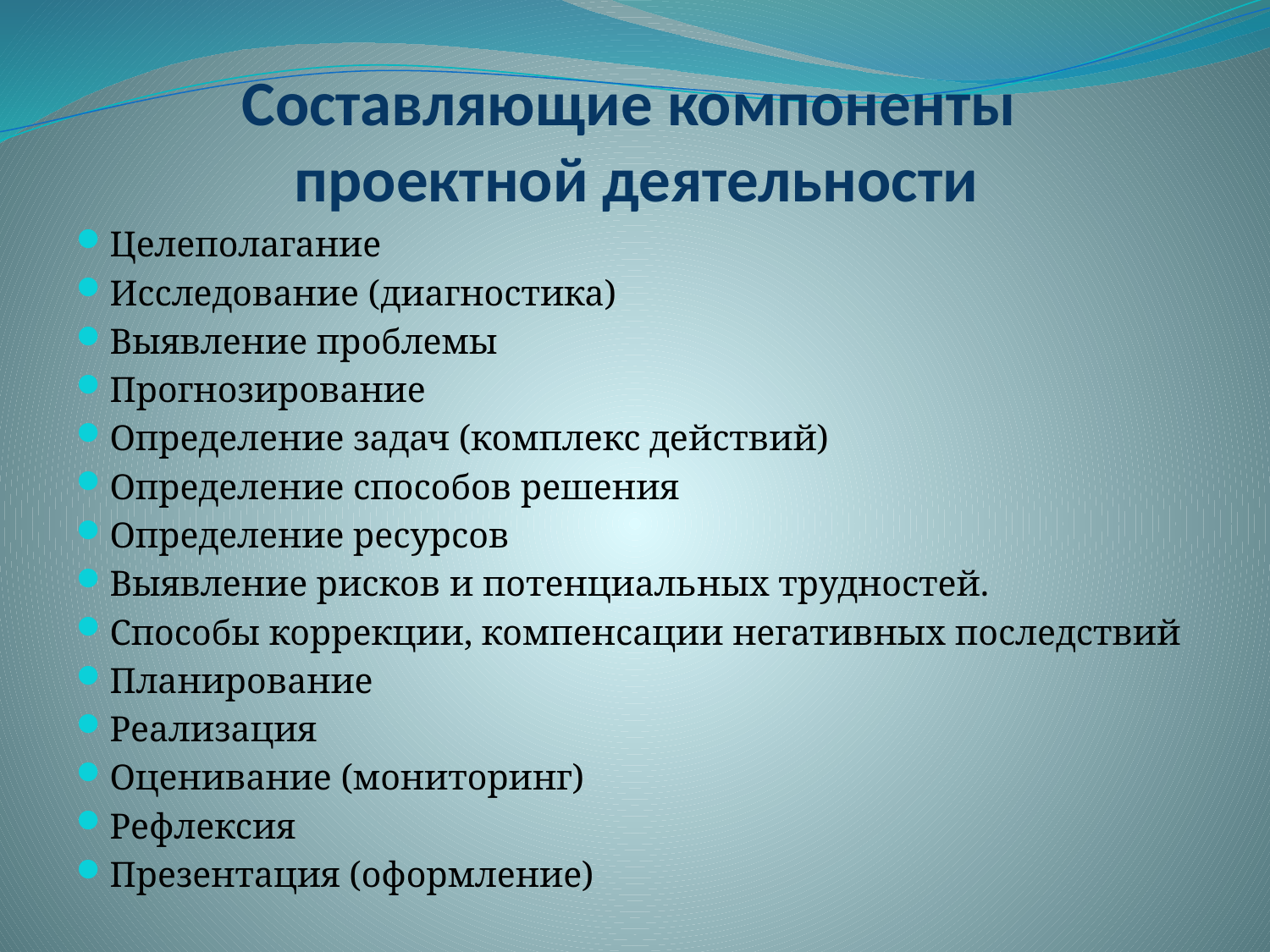

# Составляющие компоненты проектной деятельности
Целеполагание
Исследование (диагностика)
Выявление проблемы
Прогнозирование
Определение задач (комплекс действий)
Определение способов решения
Определение ресурсов
Выявление рисков и потенциальных трудностей.
Способы коррекции, компенсации негативных последствий
Планирование
Реализация
Оценивание (мониторинг)
Рефлексия
Презентация (оформление)